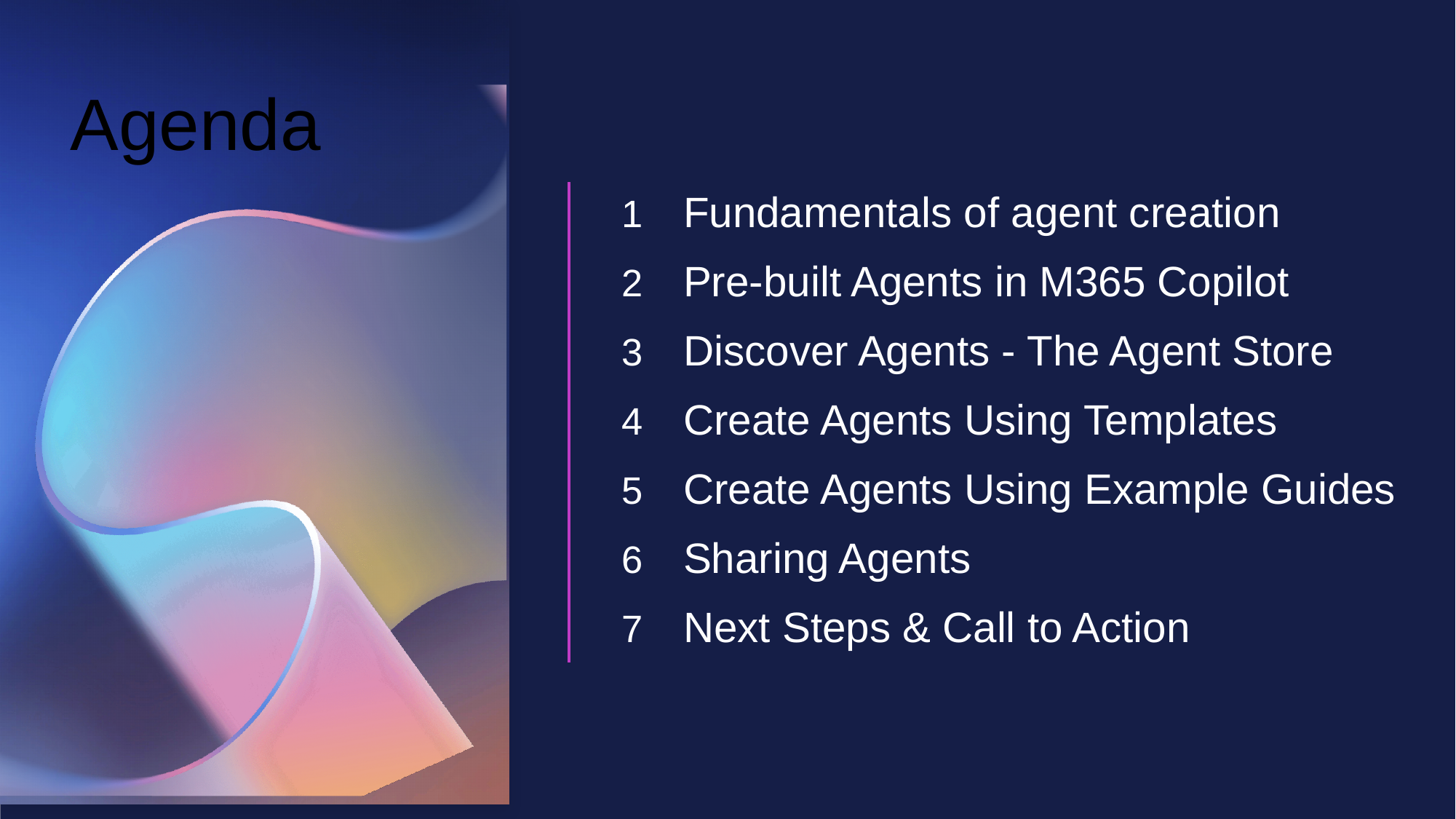

# Agenda
Fundamentals of agent creation
Pre-built Agents in M365 Copilot
Discover Agents - The Agent Store
Create Agents Using Templates
Create Agents Using Example Guides
Sharing Agents
Next Steps & Call to Action